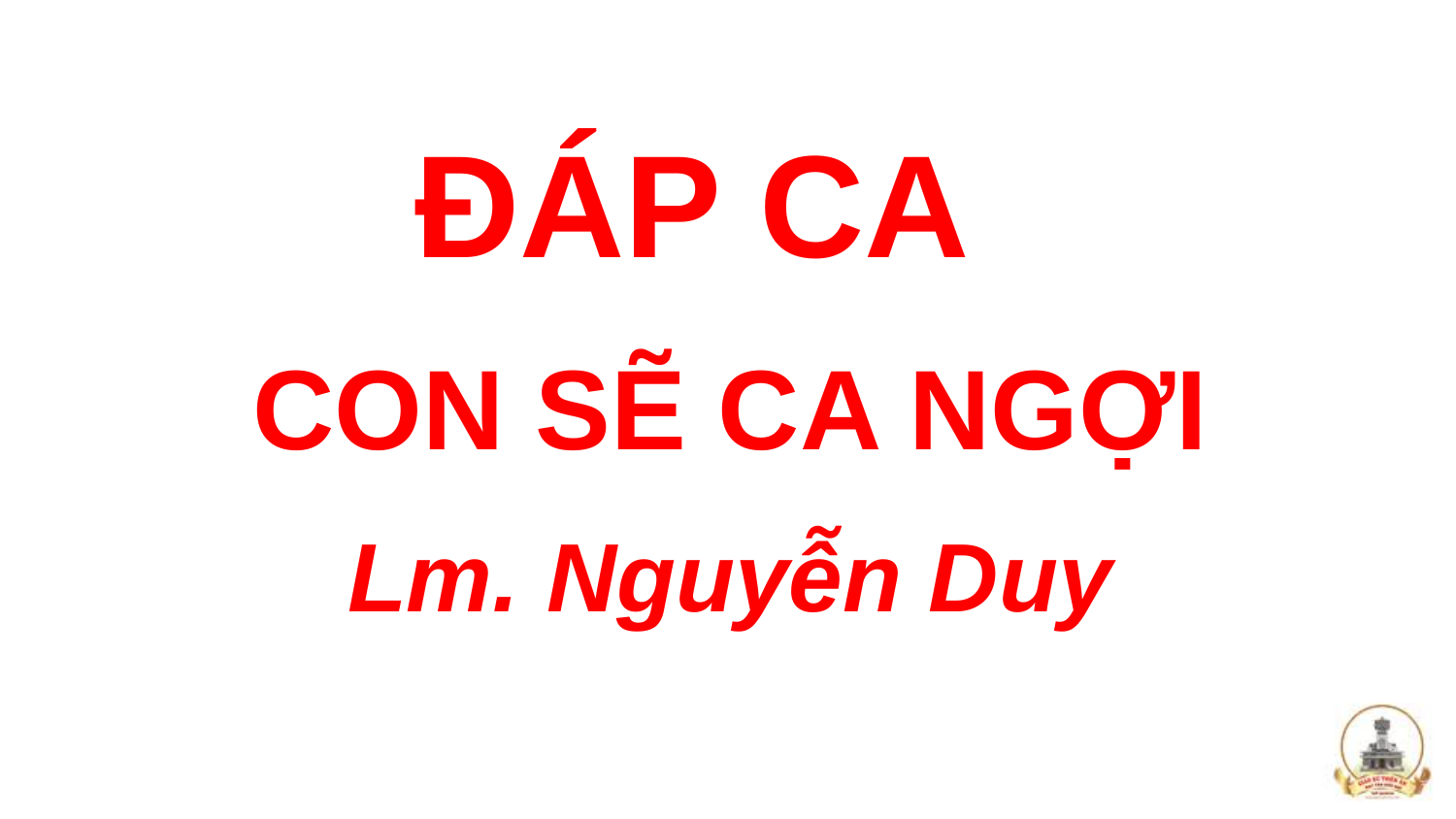

ĐÁP CA
CON SẼ CA NGỢI
Lm. Nguyễn Duy